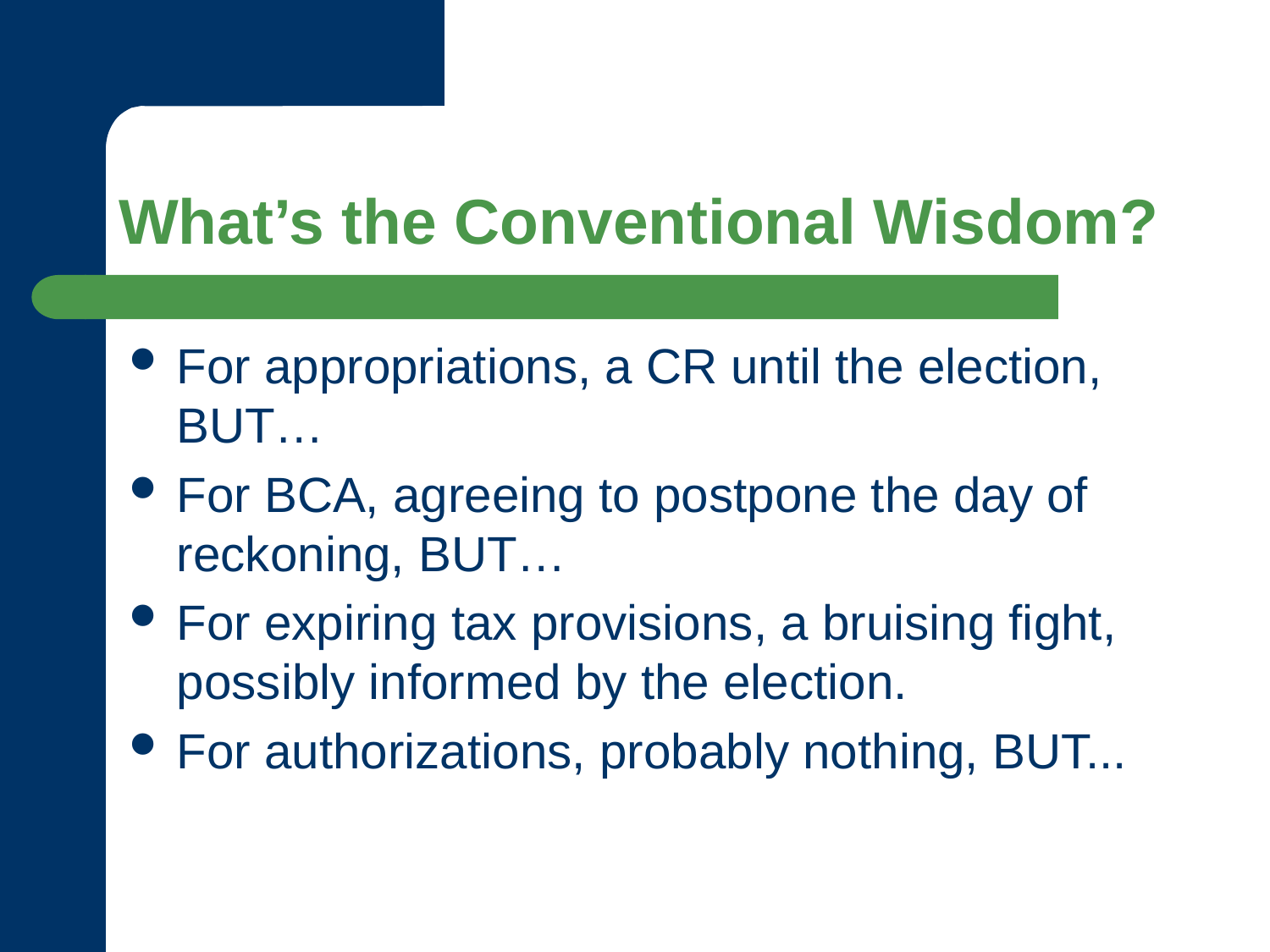

# What’s the Conventional Wisdom?
For appropriations, a CR until the election, BUT…
For BCA, agreeing to postpone the day of reckoning, BUT…
For expiring tax provisions, a bruising fight, possibly informed by the election.
For authorizations, probably nothing, BUT...